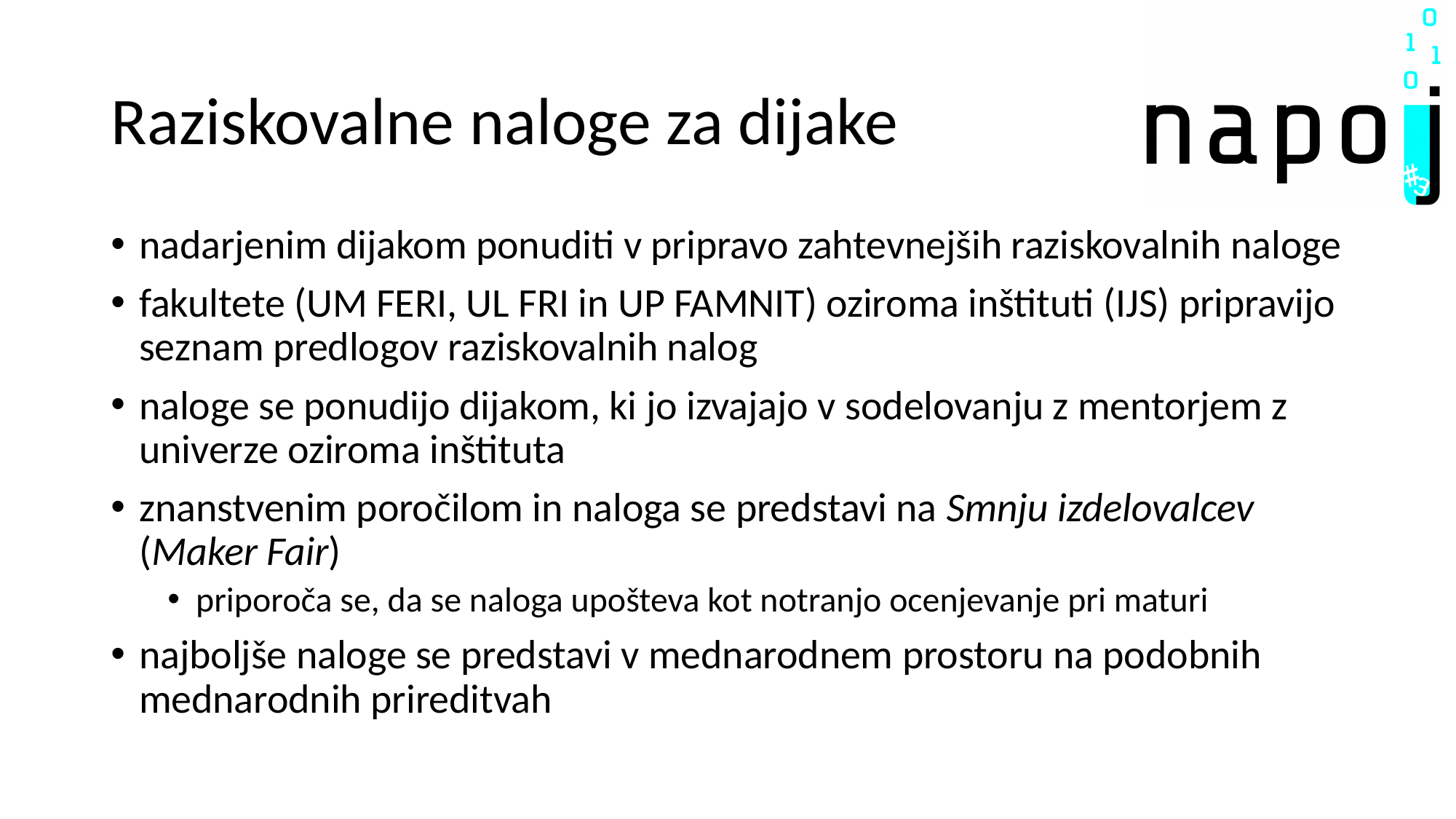

# Raziskovalne naloge za dijake
nadarjenim dijakom ponuditi v pripravo zahtevnejših raziskovalnih naloge
fakultete (UM FERI, UL FRI in UP FAMNIT) oziroma inštituti (IJS) pripravijo seznam predlogov raziskovalnih nalog
naloge se ponudijo dijakom, ki jo izvajajo v sodelovanju z mentorjem z univerze oziroma inštituta
znanstvenim poročilom in naloga se predstavi na Smnju izdelovalcev (Maker Fair)
priporoča se, da se naloga upošteva kot notranjo ocenjevanje pri maturi
najboljše naloge se predstavi v mednarodnem prostoru na podobnih mednarodnih prireditvah